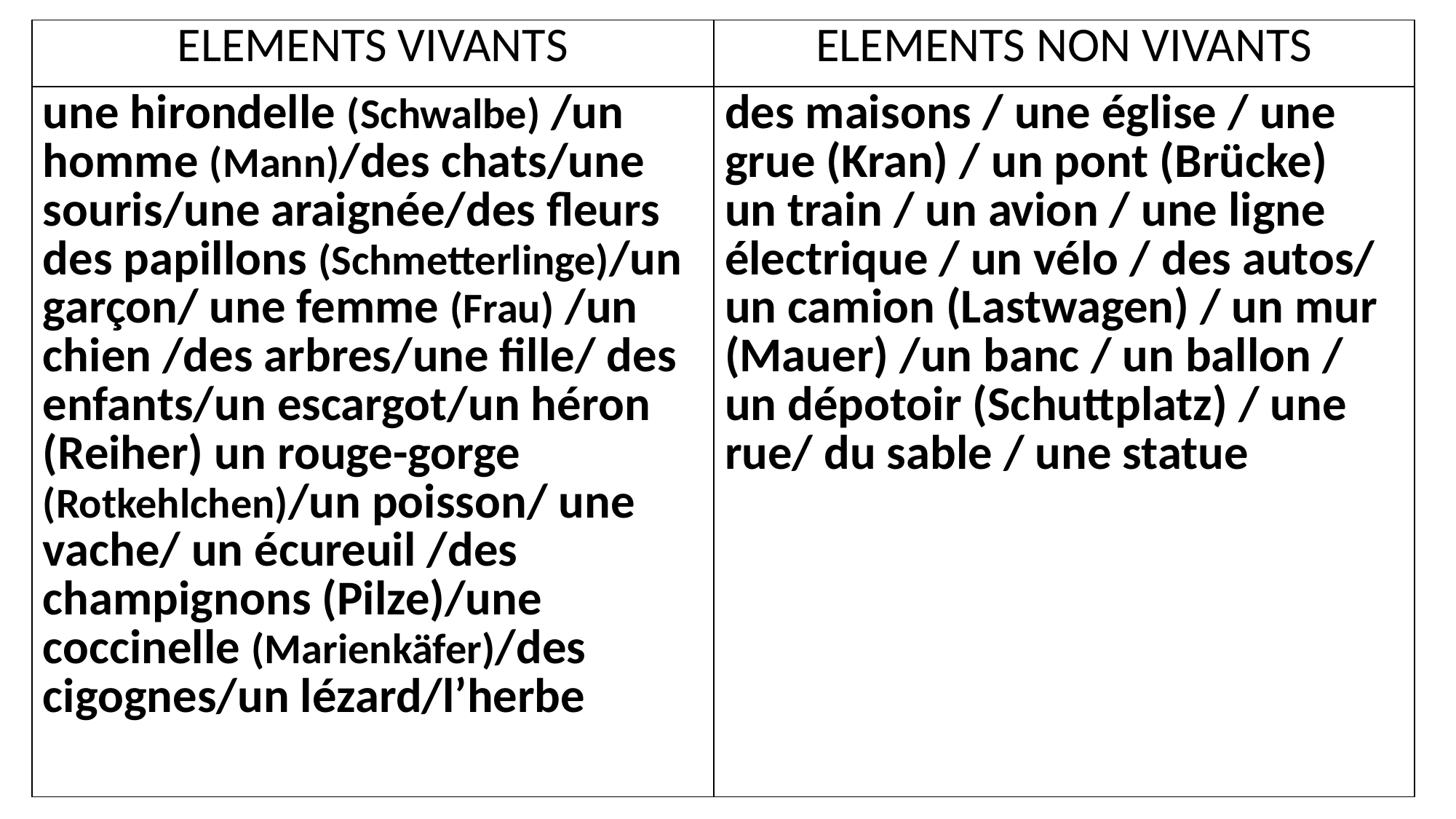

| ELEMENTS VIVANTS | ELEMENTS NON VIVANTS |
| --- | --- |
| une hirondelle (Schwalbe) /un homme (Mann)/des chats/une souris/une araignée/des fleurs des papillons (Schmetterlinge)/un garçon/ une femme (Frau) /un chien /des arbres/une fille/ des enfants/un escargot/un héron (Reiher) un rouge-gorge (Rotkehlchen)/un poisson/ une vache/ un écureuil /des champignons (Pilze)/une coccinelle (Marienkäfer)/des cigognes/un lézard/l’herbe | des maisons / une église / une grue (Kran) / un pont (Brücke) un train / un avion / une ligne électrique / un vélo / des autos/ un camion (Lastwagen) / un mur (Mauer) /un banc / un ballon / un dépotoir (Schuttplatz) / une rue/ du sable / une statue |